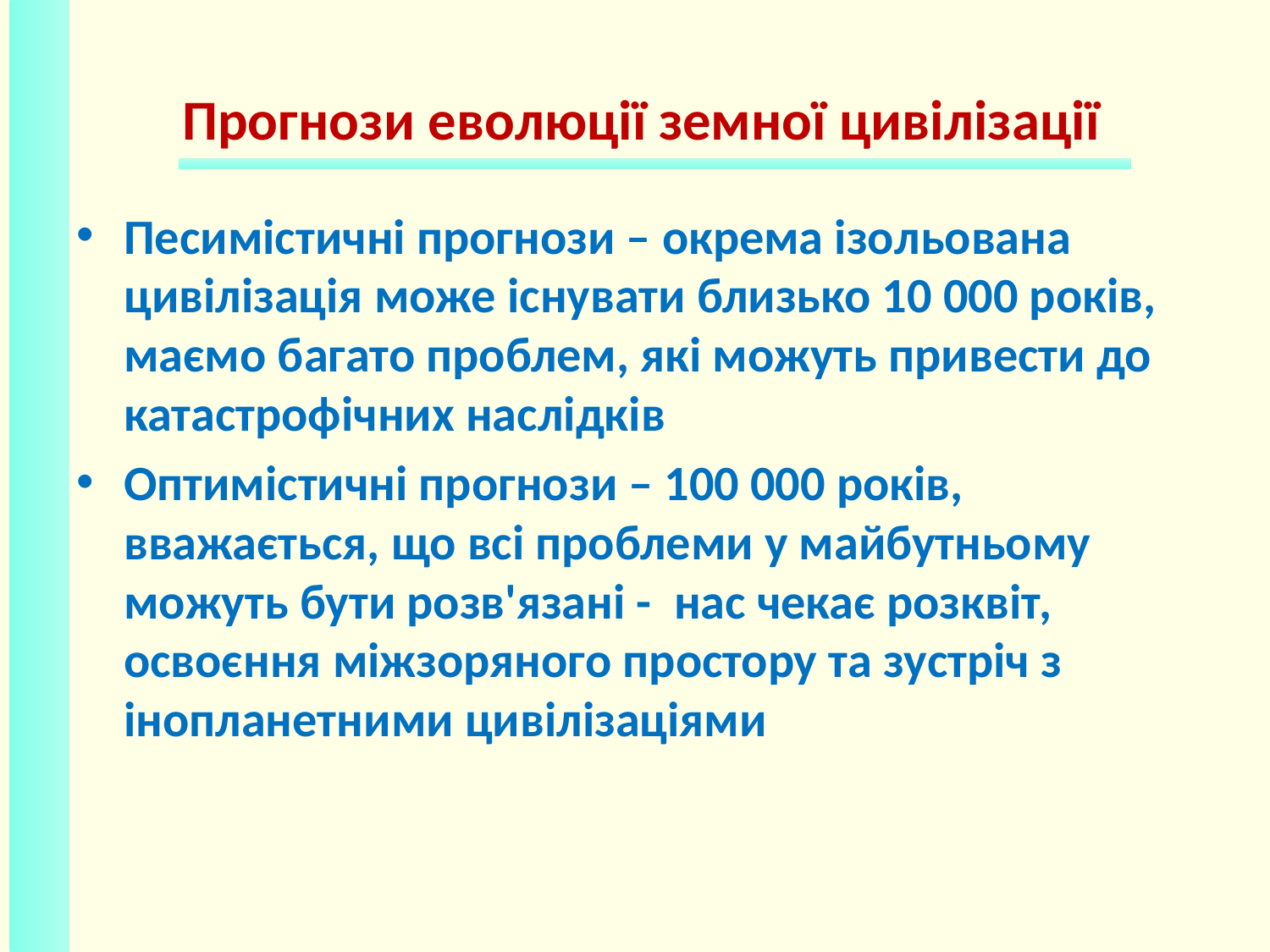

# Прогнози еволюції земної цивілізації
Песимістичні прогнози – окрема ізольована цивілізація може існувати близько 10 000 років, маємо багато проблем, які можуть привести до катастрофічних наслідків
Оптимістичні прогнози – 100 000 років, вважається, що всі проблеми у майбутньому можуть бути розв'язані -  нас чекає розквіт, освоєння міжзоряного простору та зустріч з інопланетними цивілізаціями